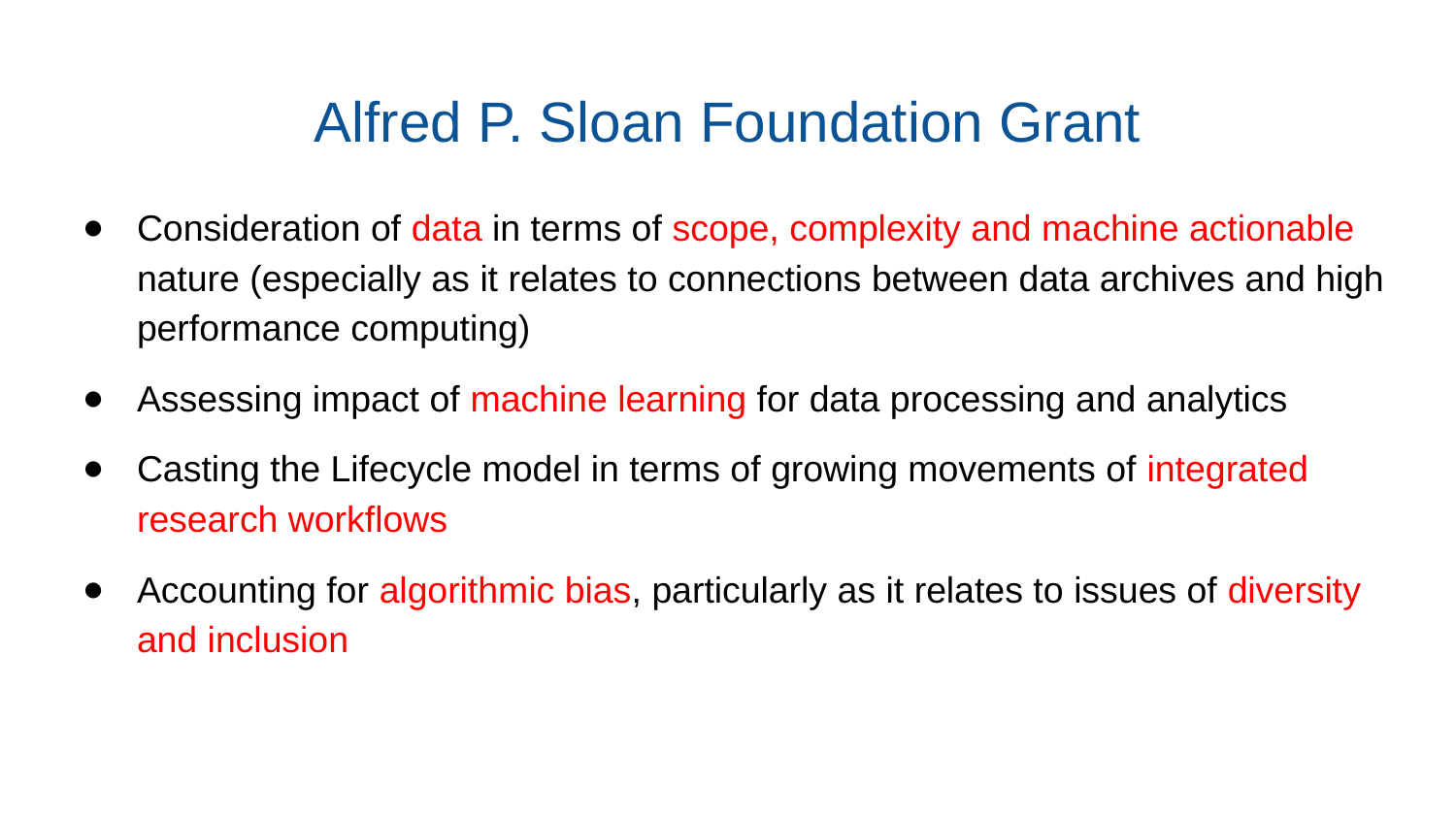

# Alfred P. Sloan Foundation Grant
Consideration of data in terms of scope, complexity and machine actionable nature (especially as it relates to connections between data archives and high performance computing)
Assessing impact of machine learning for data processing and analytics
Casting the Lifecycle model in terms of growing movements of integrated research workflows
Accounting for algorithmic bias, particularly as it relates to issues of diversity and inclusion